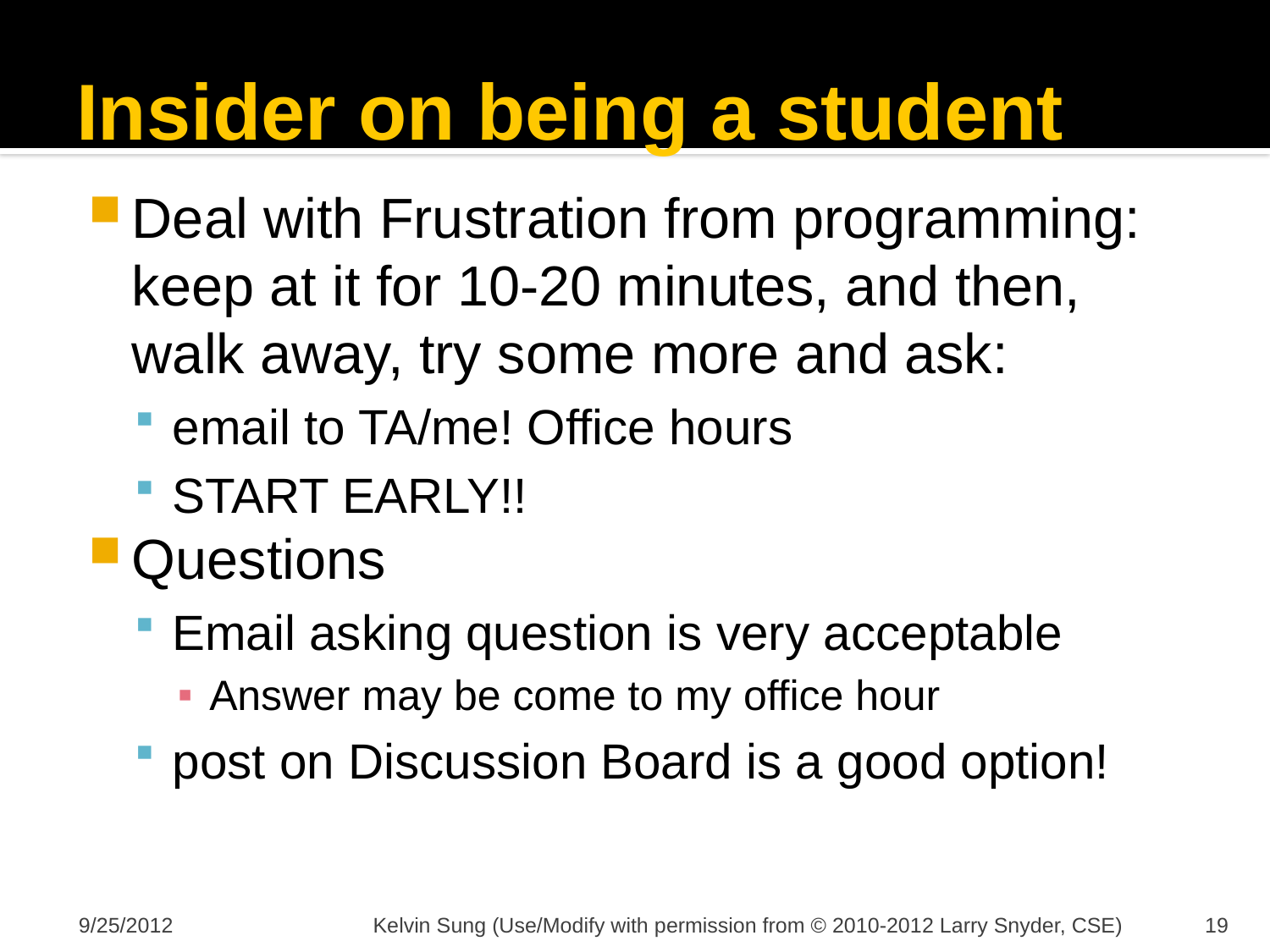

# Insider on being a student
Deal with Frustration from programming: keep at it for 10-20 minutes, and then, walk away, try some more and ask:
email to TA/me! Office hours
START EARLY!!
Questions
Email asking question is very acceptable
Answer may be come to my office hour
post on Discussion Board is a good option!
9/25/2012
Kelvin Sung (Use/Modify with permission from © 2010-2012 Larry Snyder, CSE)
19